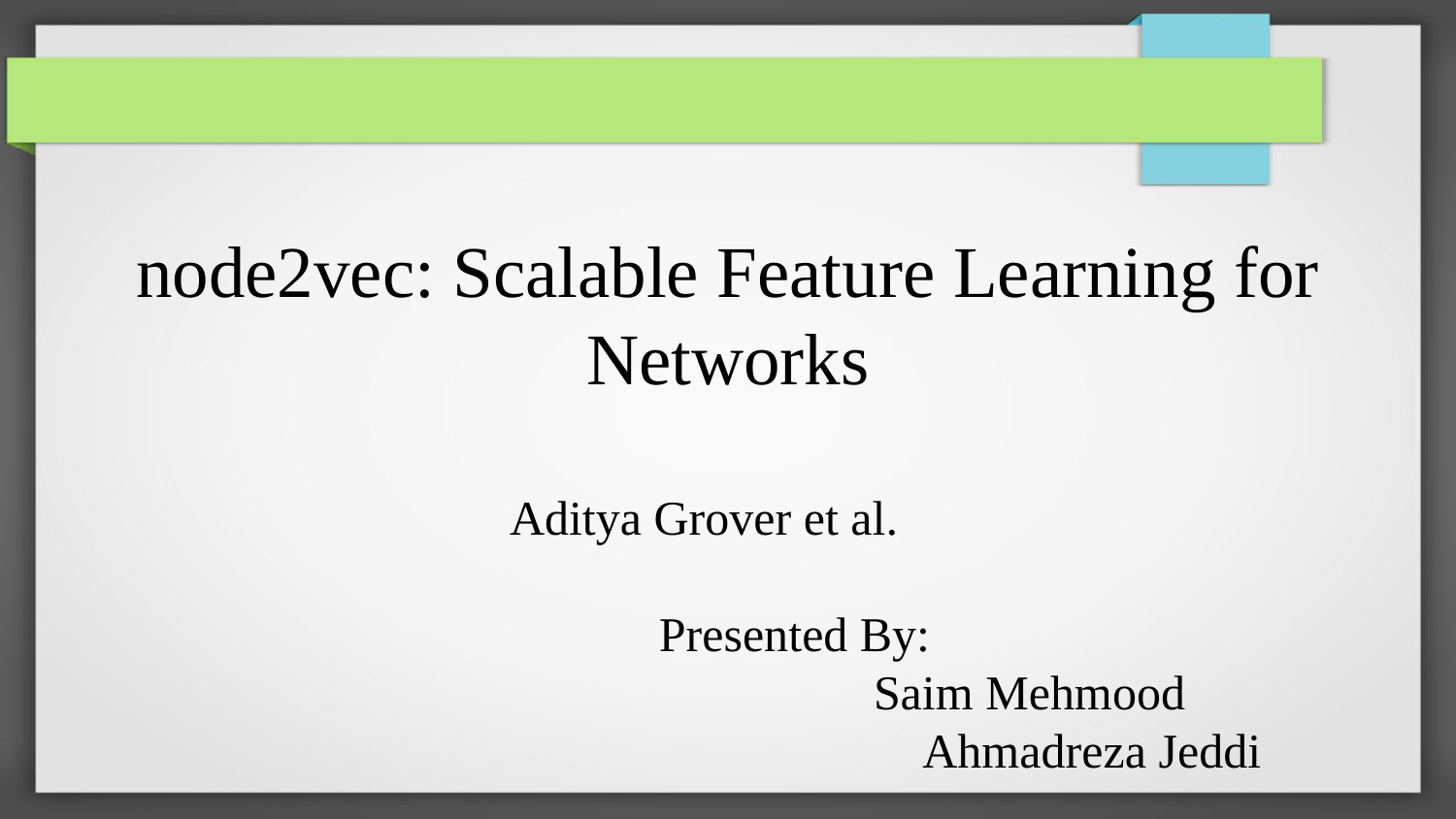

#
node2vec: Scalable Feature Learning for Networks

Aditya Grover et al.

	Presented By:
Saim Mehmood		Ahmadreza Jeddi